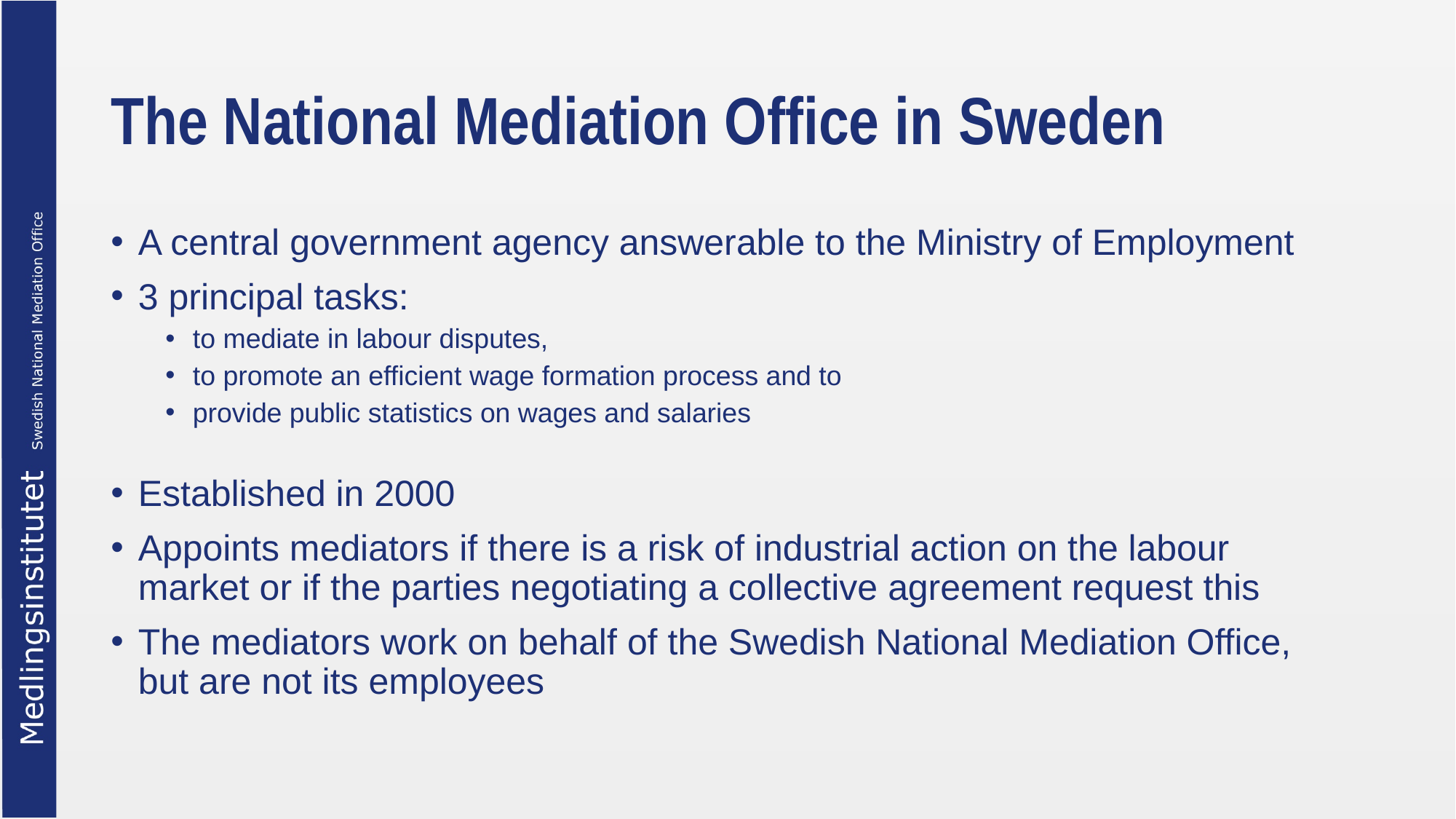

# The National Mediation Office in Sweden
A central government agency answerable to the Ministry of Employment
3 principal tasks:
to mediate in labour disputes,
to promote an efficient wage formation process and to
provide public statistics on wages and salaries

Established in 2000
Appoints mediators if there is a risk of industrial action on the labour market or if the parties negotiating a collective agreement request this
The mediators work on behalf of the Swedish National Mediation Office, but are not its employees